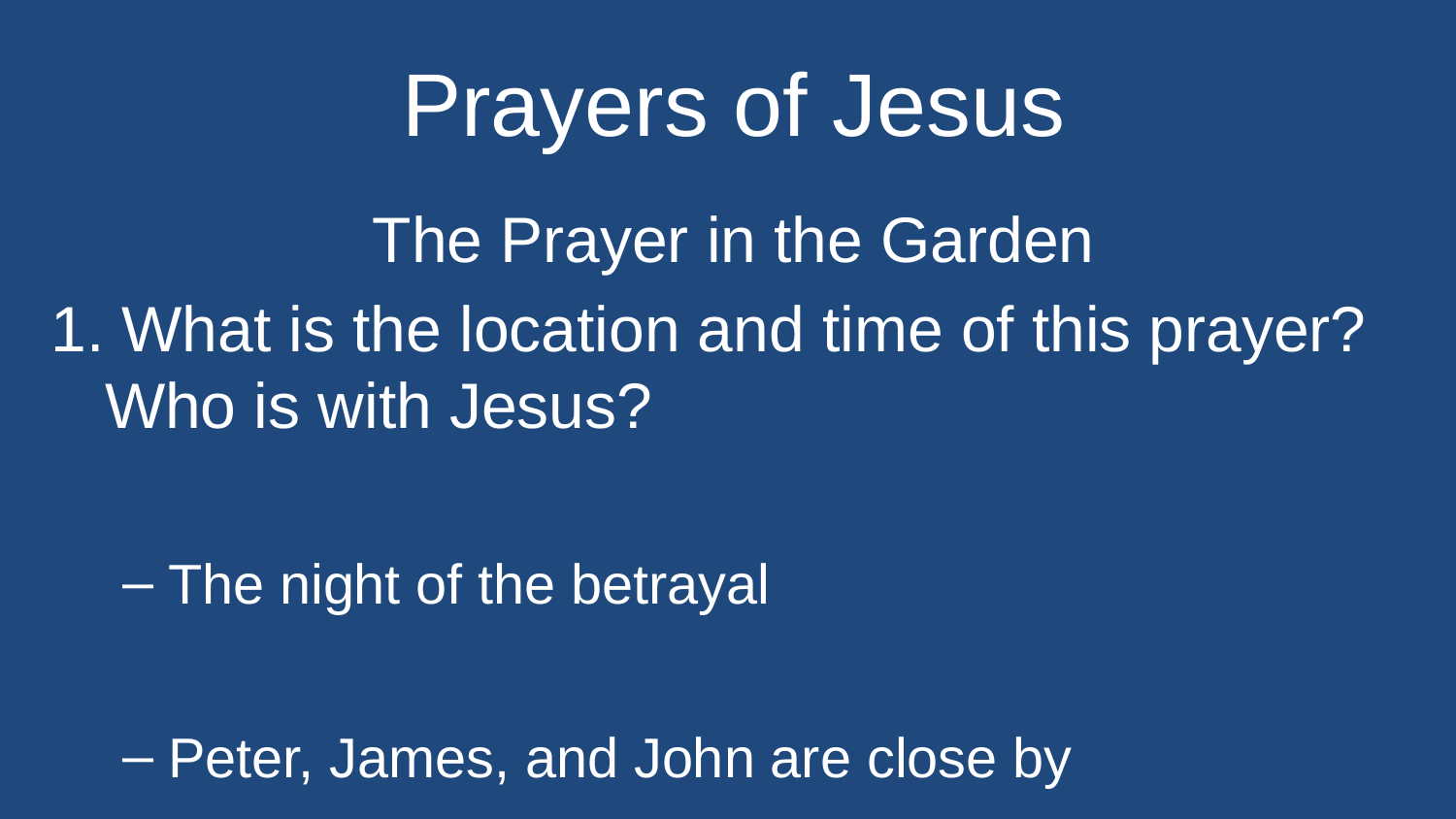

# Prayers of Jesus
The Prayer in the Garden
1. What is the location and time of this prayer? Who is with Jesus?

The night of the betrayal

Peter, James, and John are close by